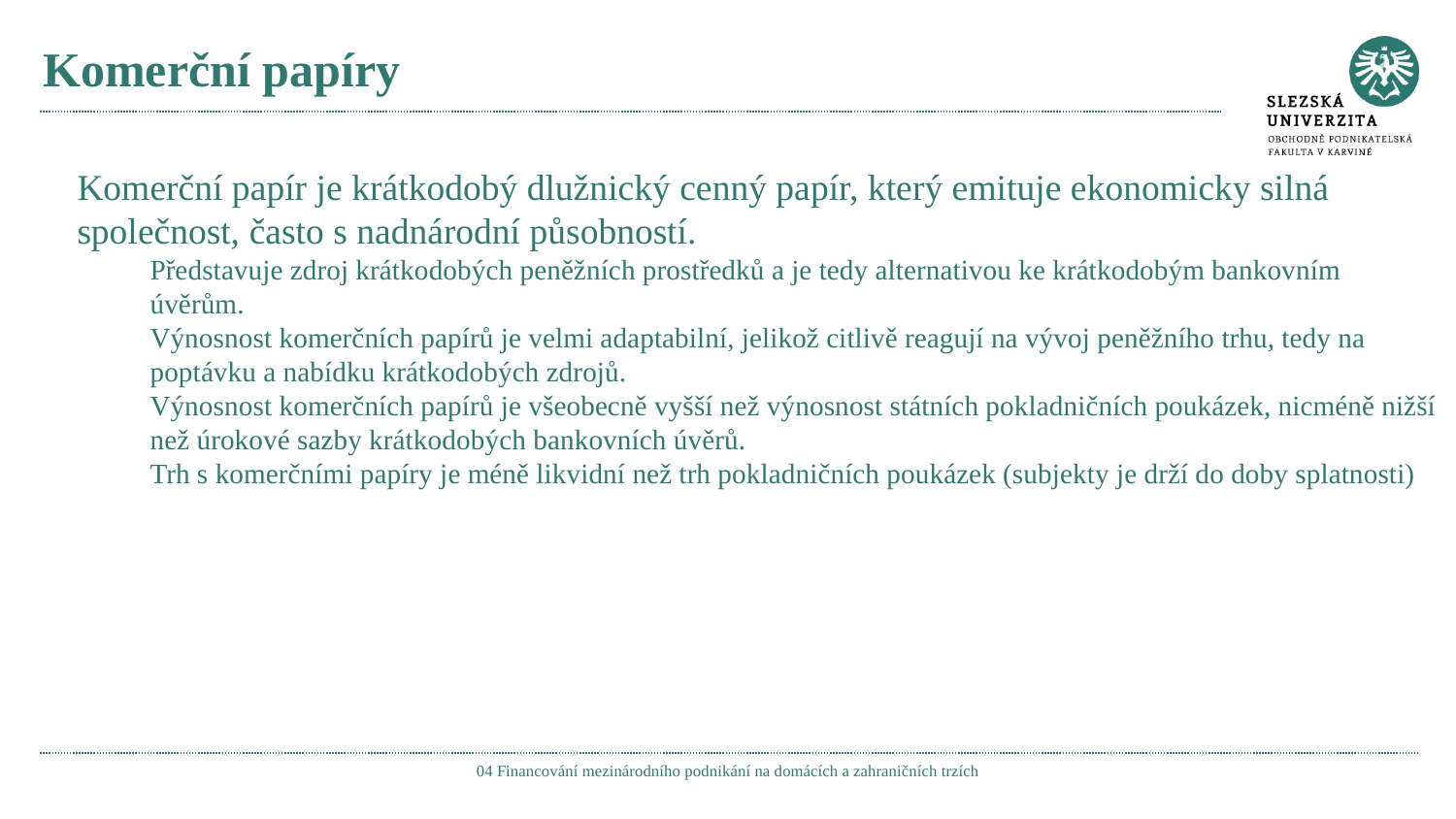

# Komerční papíry
Komerční papír je krátkodobý dlužnický cenný papír, který emituje ekonomicky silná společnost, často s nadnárodní působností.
Představuje zdroj krátkodobých peněžních prostředků a je tedy alternativou ke krátkodobým bankovním úvěrům.
Výnosnost komerčních papírů je velmi adaptabilní, jelikož citlivě reagují na vývoj peněžního trhu, tedy na poptávku a nabídku krátkodobých zdrojů.
Výnosnost komerčních papírů je všeobecně vyšší než výnosnost státních pokladničních poukázek, nicméně nižší než úrokové sazby krátkodobých bankovních úvěrů.
Trh s komerčními papíry je méně likvidní než trh pokladničních poukázek (subjekty je drží do doby splatnosti)
04 Financování mezinárodního podnikání na domácích a zahraničních trzích